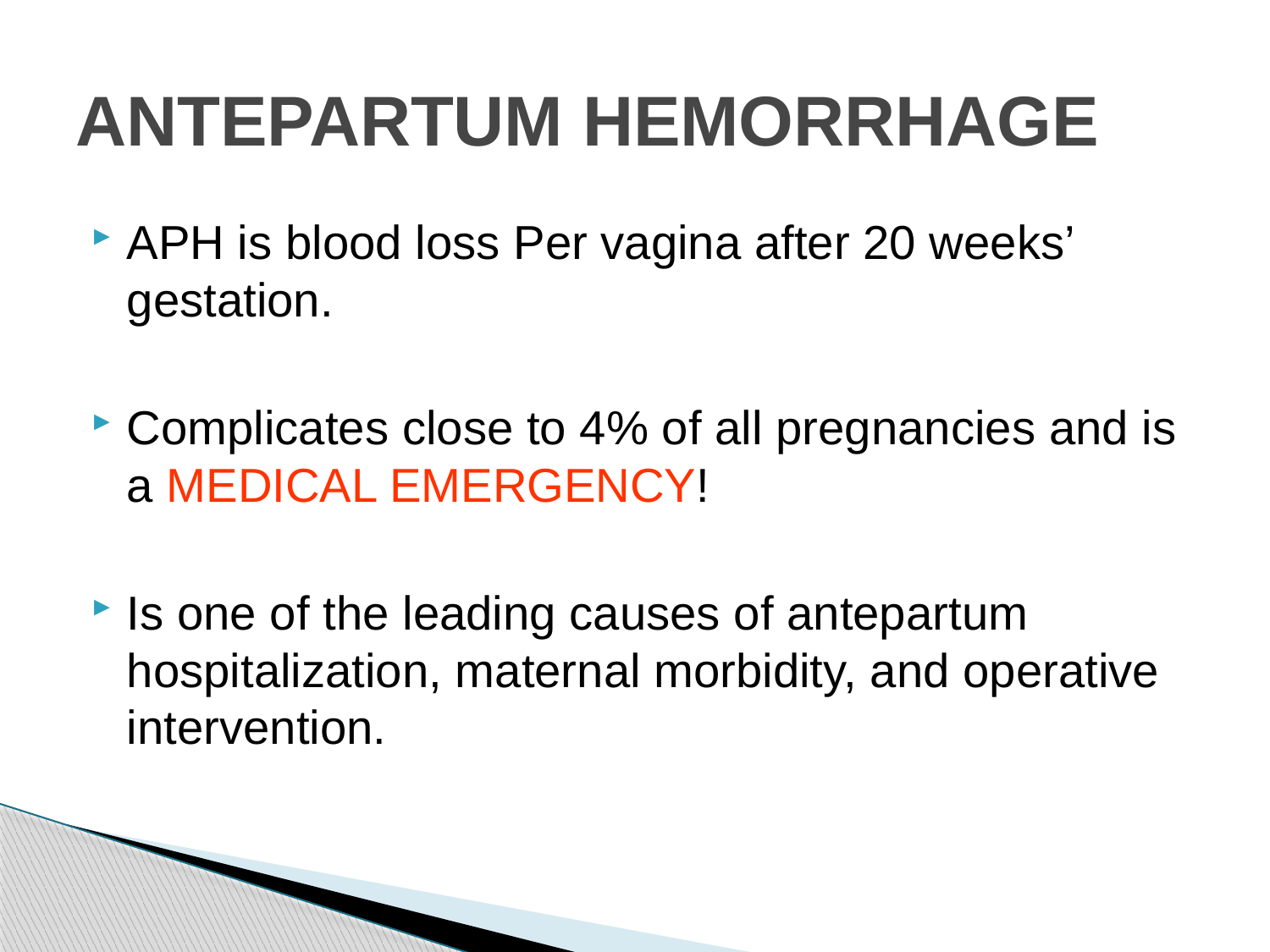

# ANTEPARTUM HEMORRHAGE
APH is blood loss Per vagina after 20 weeks’ gestation.

Complicates close to 4% of all pregnancies and is a MEDICAL EMERGENCY!

Is one of the leading causes of antepartum hospitalization, maternal morbidity, and operative intervention.